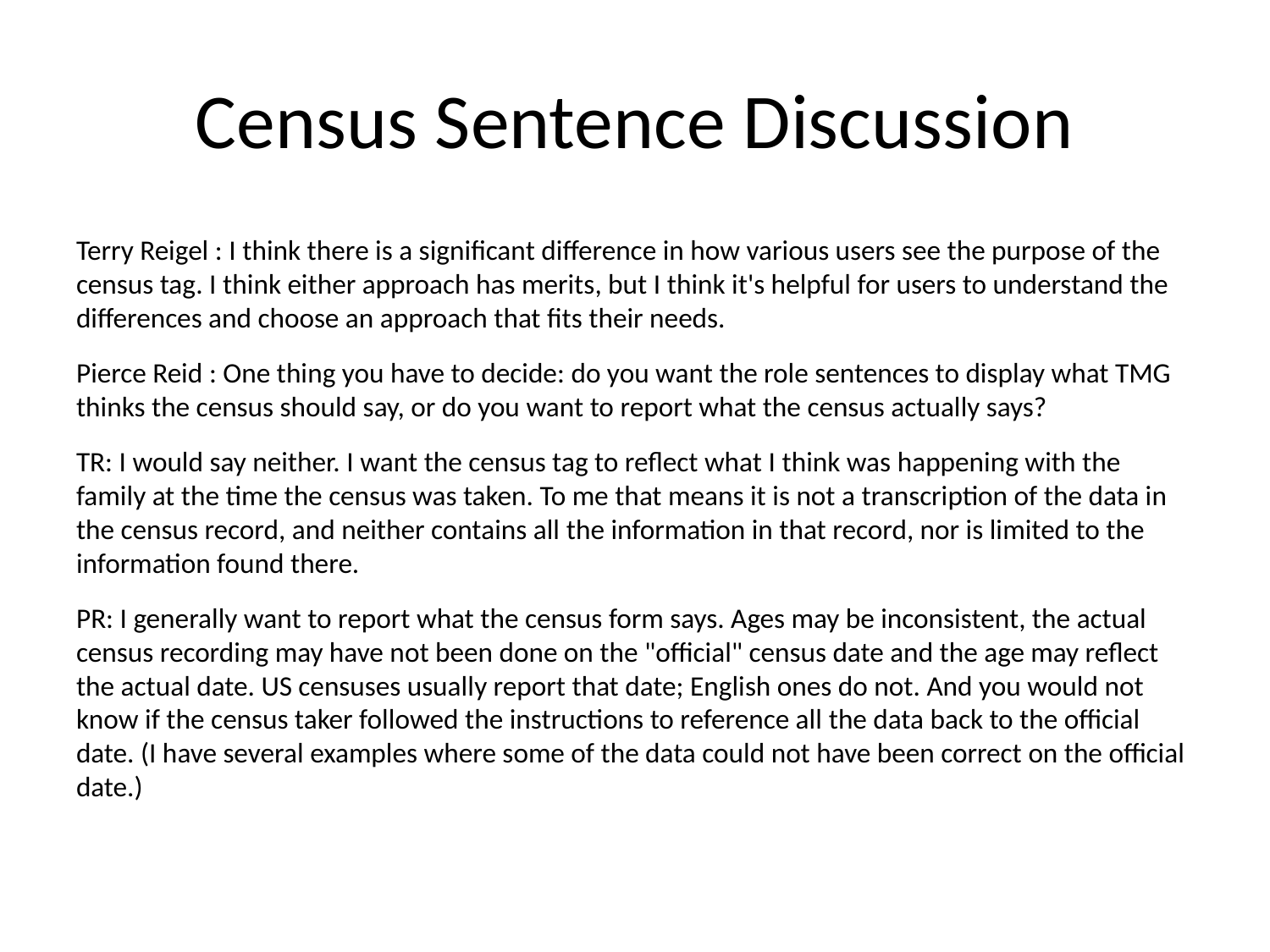

# Census Sentence Discussion
Terry Reigel : I think there is a significant difference in how various users see the purpose of the census tag. I think either approach has merits, but I think it's helpful for users to understand the differences and choose an approach that fits their needs.
Pierce Reid : One thing you have to decide: do you want the role sentences to display what TMG thinks the census should say, or do you want to report what the census actually says?
TR: I would say neither. I want the census tag to reflect what I think was happening with the family at the time the census was taken. To me that means it is not a transcription of the data in the census record, and neither contains all the information in that record, nor is limited to the information found there.
PR: I generally want to report what the census form says. Ages may be inconsistent, the actual census recording may have not been done on the "official" census date and the age may reflect the actual date. US censuses usually report that date; English ones do not. And you would not know if the census taker followed the instructions to reference all the data back to the official date. (I have several examples where some of the data could not have been correct on the official date.)